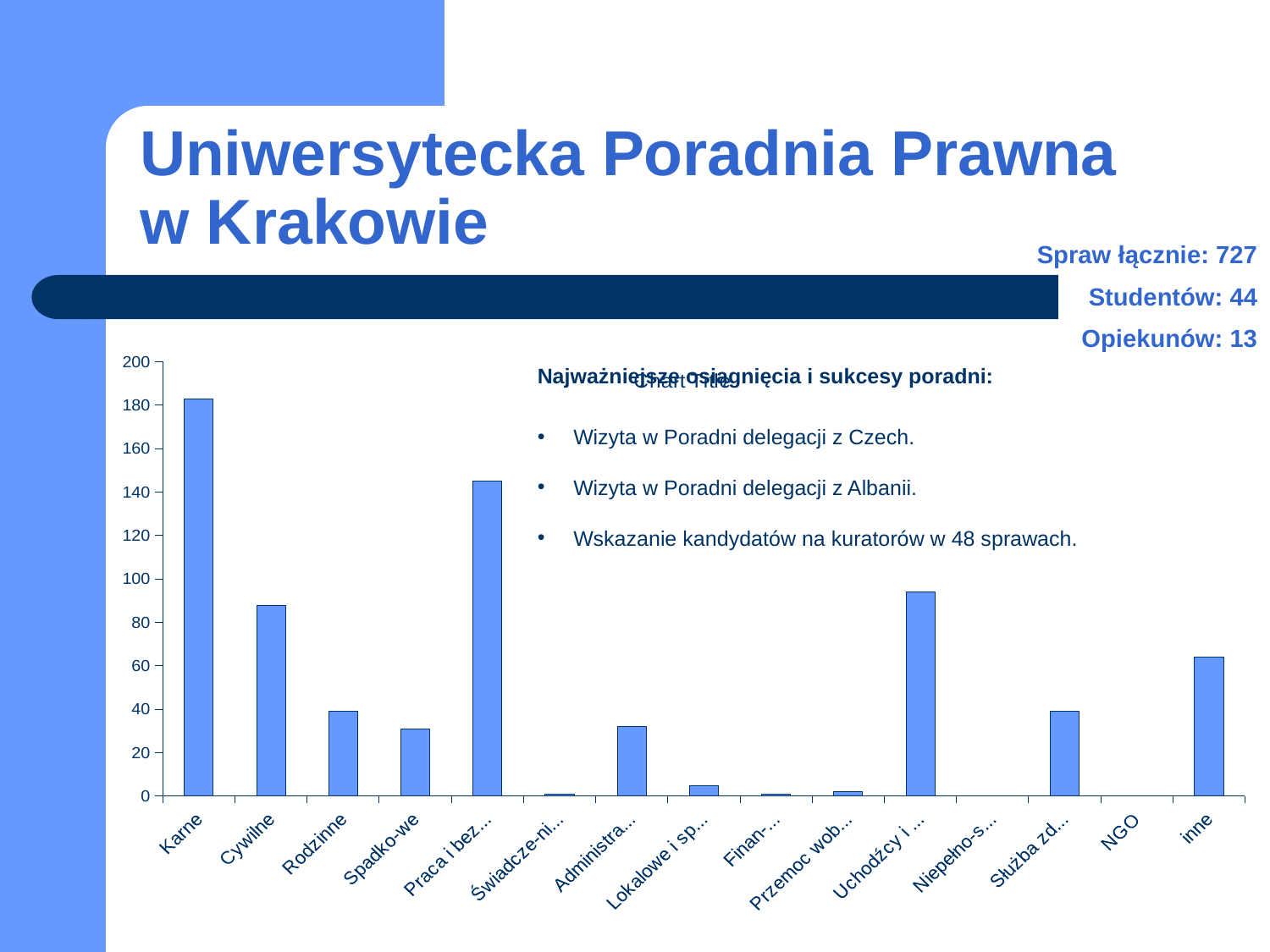

# Uniwersytecka Poradnia Prawna w Krakowie
Spraw łącznie: 727
Studentów: 44
Opiekunów: 13

### Chart:

| Category |  |
|---|---|
| Karne | 183.0 |
| Cywilne | 88.0 |
| Rodzinne | 39.0 |
| Spadko-we | 31.0 |
| Praca i bezro-bocie | 145.0 |
| Świadcze-nia społeczne | 1.0 |
| Administra-cyjne | 32.0 |
| Lokalowe i spół-dzielcze | 5.0 |
| Finan-sowe | 1.0 |
| Przemoc wobec kobiet | 2.0 |
| Uchodźcy i cudzo-ziemcy | 94.0 |
| Niepełno-sprawni | 0.0 |
| Służba zdrowia | 39.0 |
| NGO | 0.0 |
| inne | 64.0 |
Najważniejsze osiągnięcia i sukcesy poradni:

 Wizyta w Poradni delegacji z Czech.

 Wizyta w Poradni delegacji z Albanii.

 Wskazanie kandydatów na kuratorów w 48 sprawach.